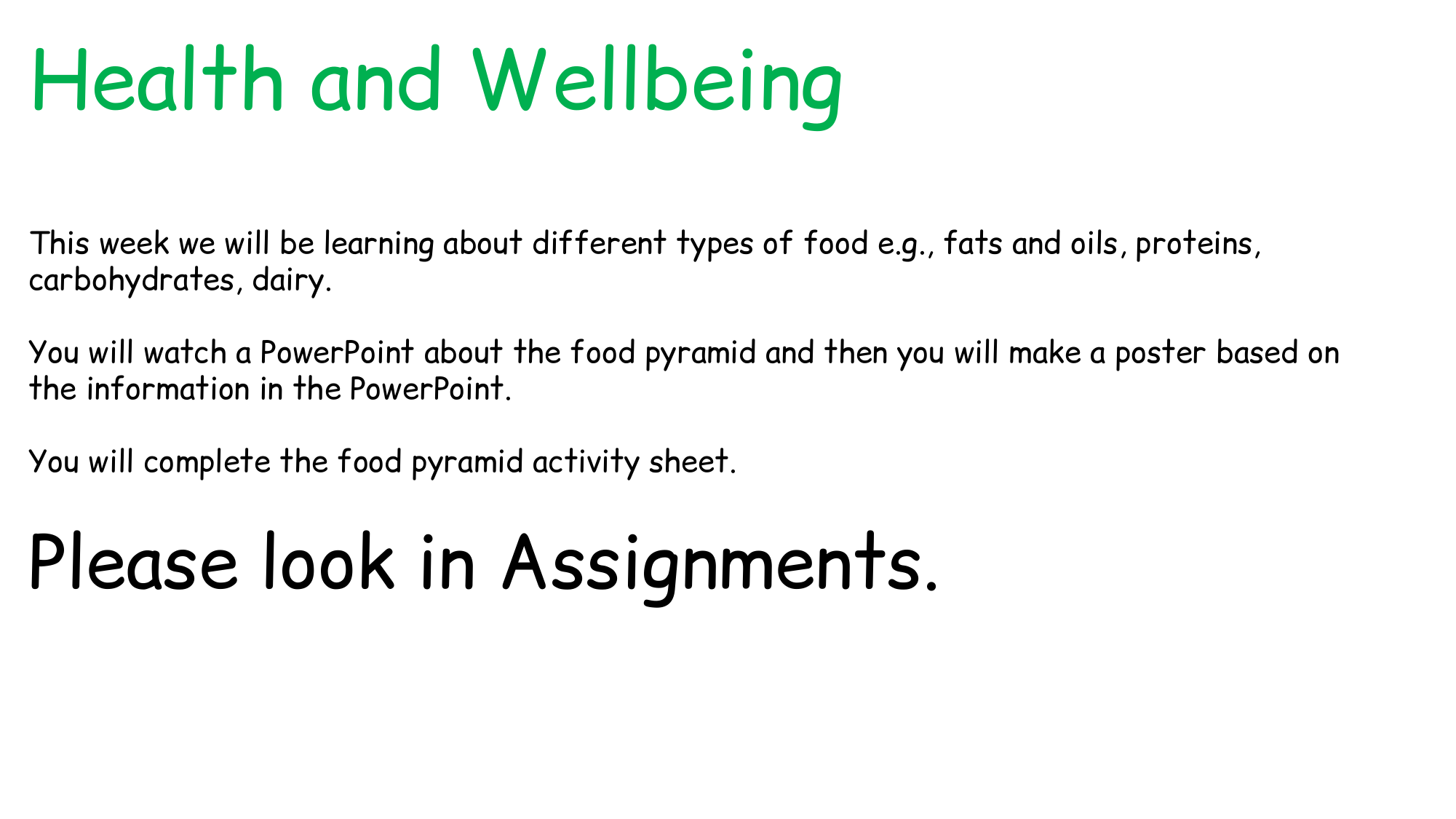

Health and Wellbeing

This week we will be learning about different types of food e.g., fats and oils, proteins, carbohydrates, dairy.

You will watch a PowerPoint about the food pyramid and then you will make a poster based on the information in the PowerPoint.

You will complete the food pyramid activity sheet.

Please look in Assignments.